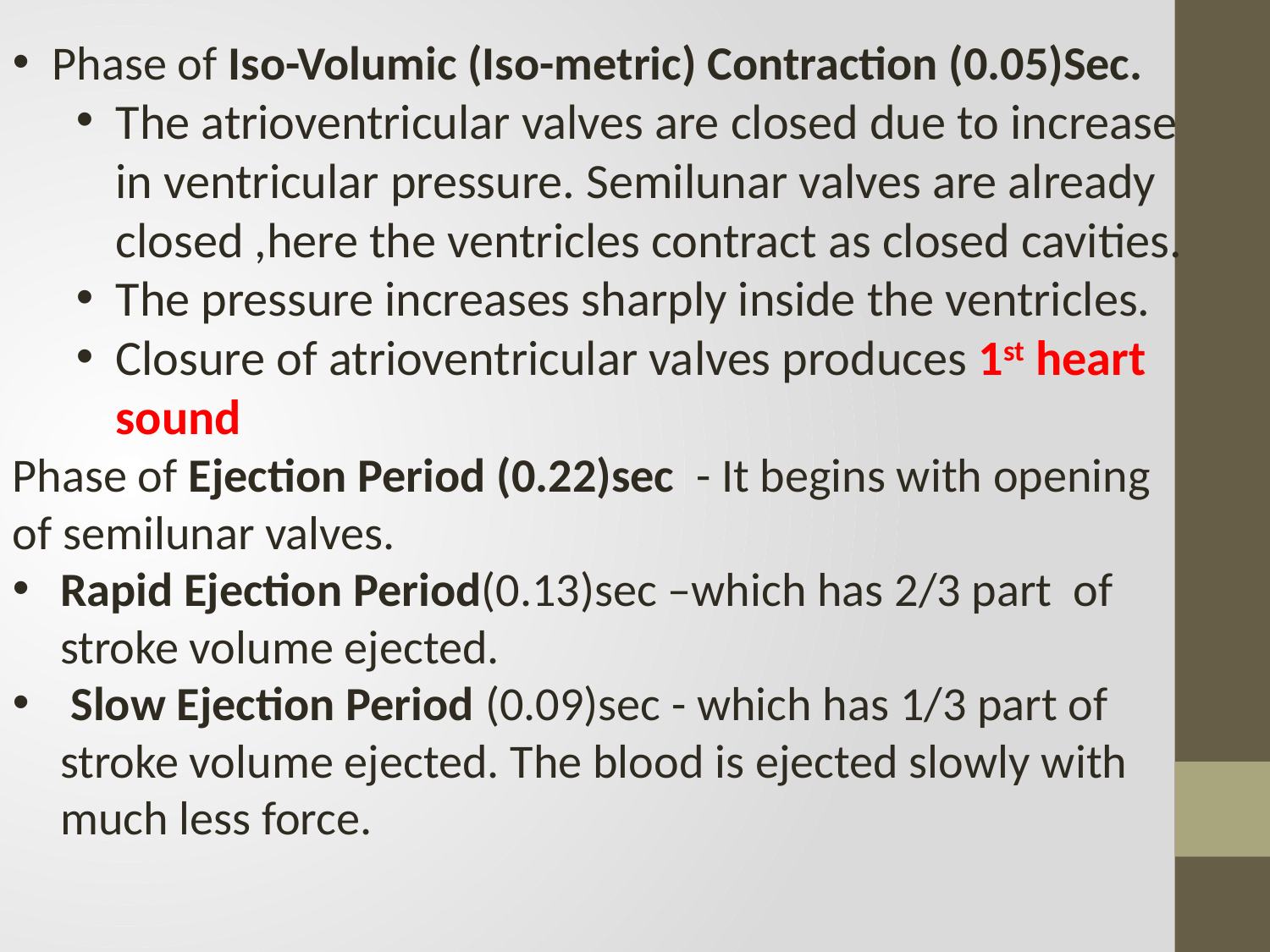

Phase of Iso-Volumic (Iso-metric) Contraction (0.05)Sec.
The atrioventricular valves are closed due to increase in ventricular pressure. Semilunar valves are already closed ,here the ventricles contract as closed cavities.
The pressure increases sharply inside the ventricles.
Closure of atrioventricular valves produces 1st heart sound
Phase of Ejection Period (0.22)sec  - It begins with opening of semilunar valves.
Rapid Ejection Period(0.13)sec –which has 2/3 part  of stroke volume ejected.
 Slow Ejection Period (0.09)sec - which has 1/3 part of stroke volume ejected. The blood is ejected slowly with much less force.